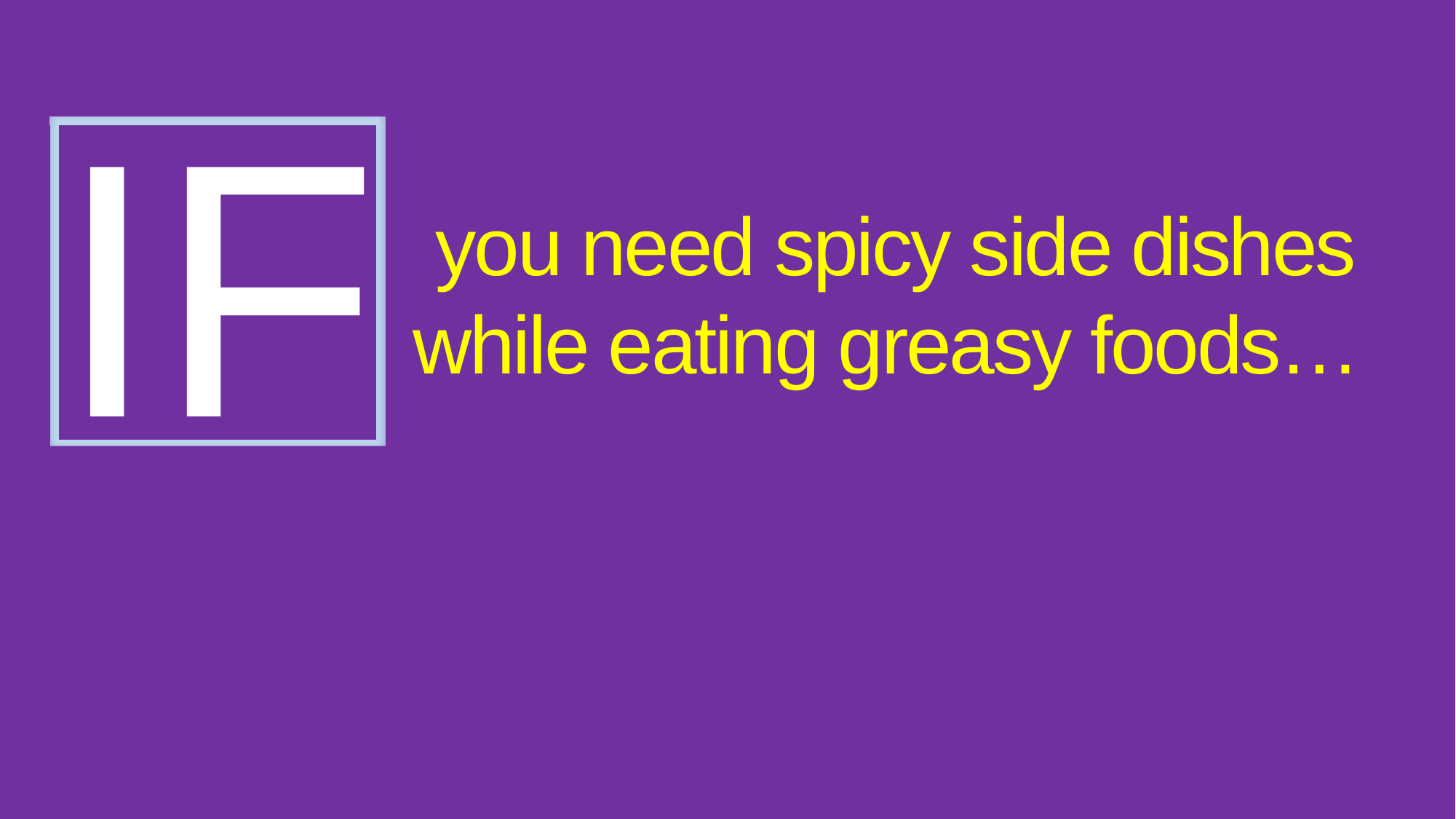

IF

 you need spicy side dishes while eating greasy foods…

YOU MIGHT BE A KOREAN